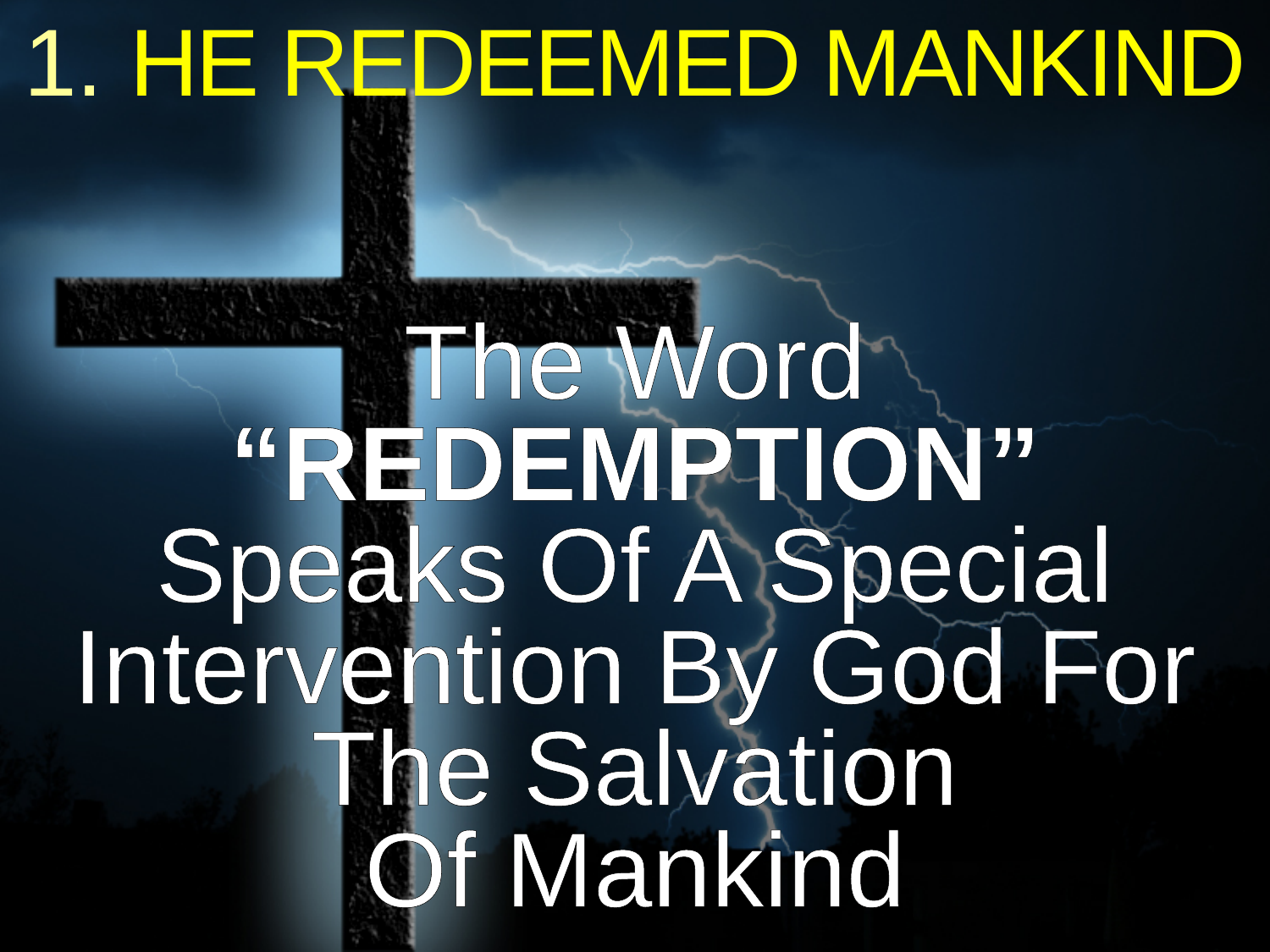

1. HE REDEEMED MANKIND
The Word “REDEMPTION”
Speaks Of A Special Intervention By God For The Salvation
Of Mankind